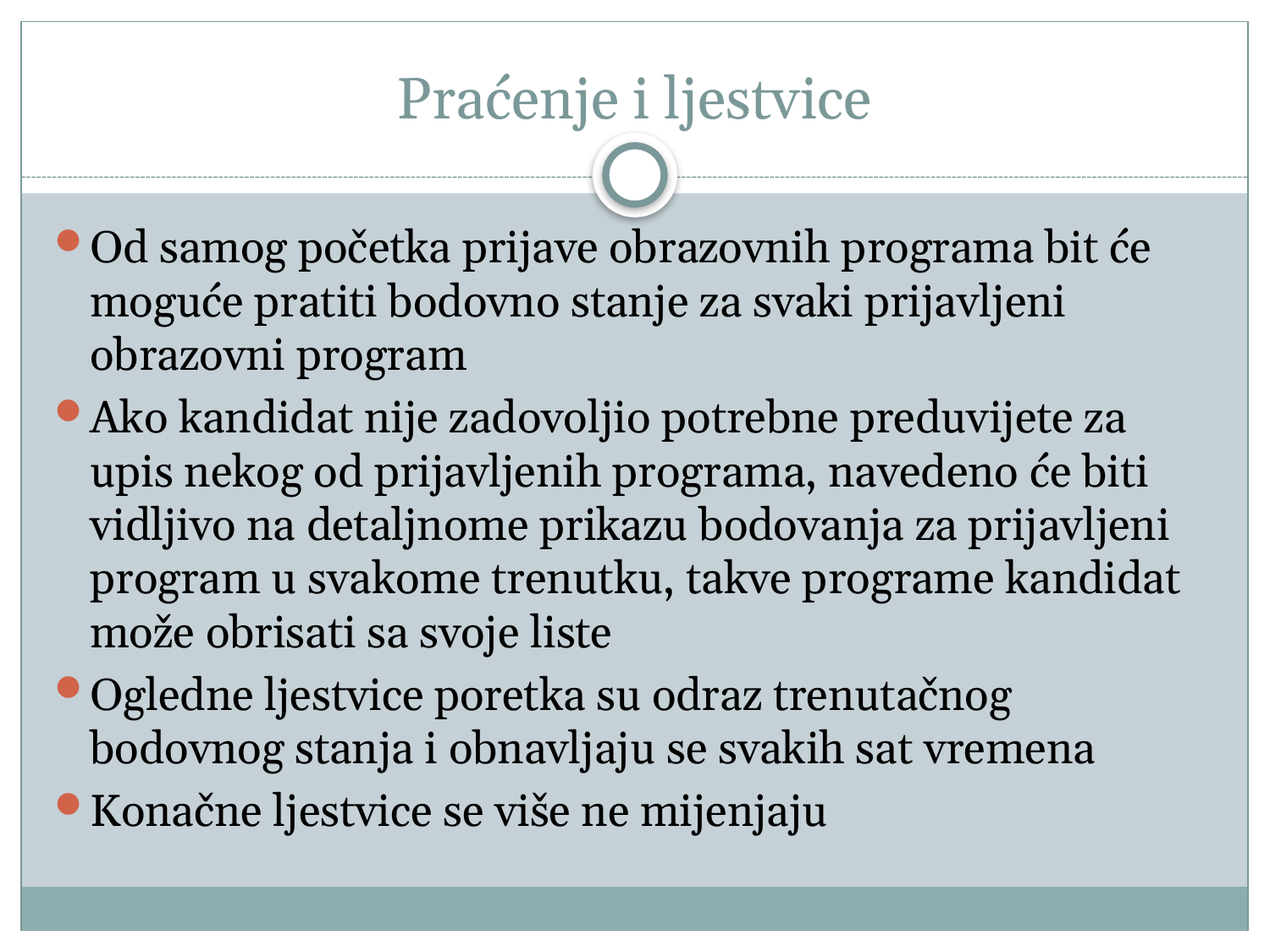

# Praćenje i ljestvice
Od samog početka prijave obrazovnih programa bit će moguće pratiti bodovno stanje za svaki prijavljeni obrazovni program
Ako kandidat nije zadovoljio potrebne preduvijete za upis nekog od prijavljenih programa, navedeno će biti vidljivo na detaljnome prikazu bodovanja za prijavljeni program u svakome trenutku, takve programe kandidat može obrisati sa svoje liste
Ogledne ljestvice poretka su odraz trenutačnog bodovnog stanja i obnavljaju se svakih sat vremena
Konačne ljestvice se više ne mijenjaju